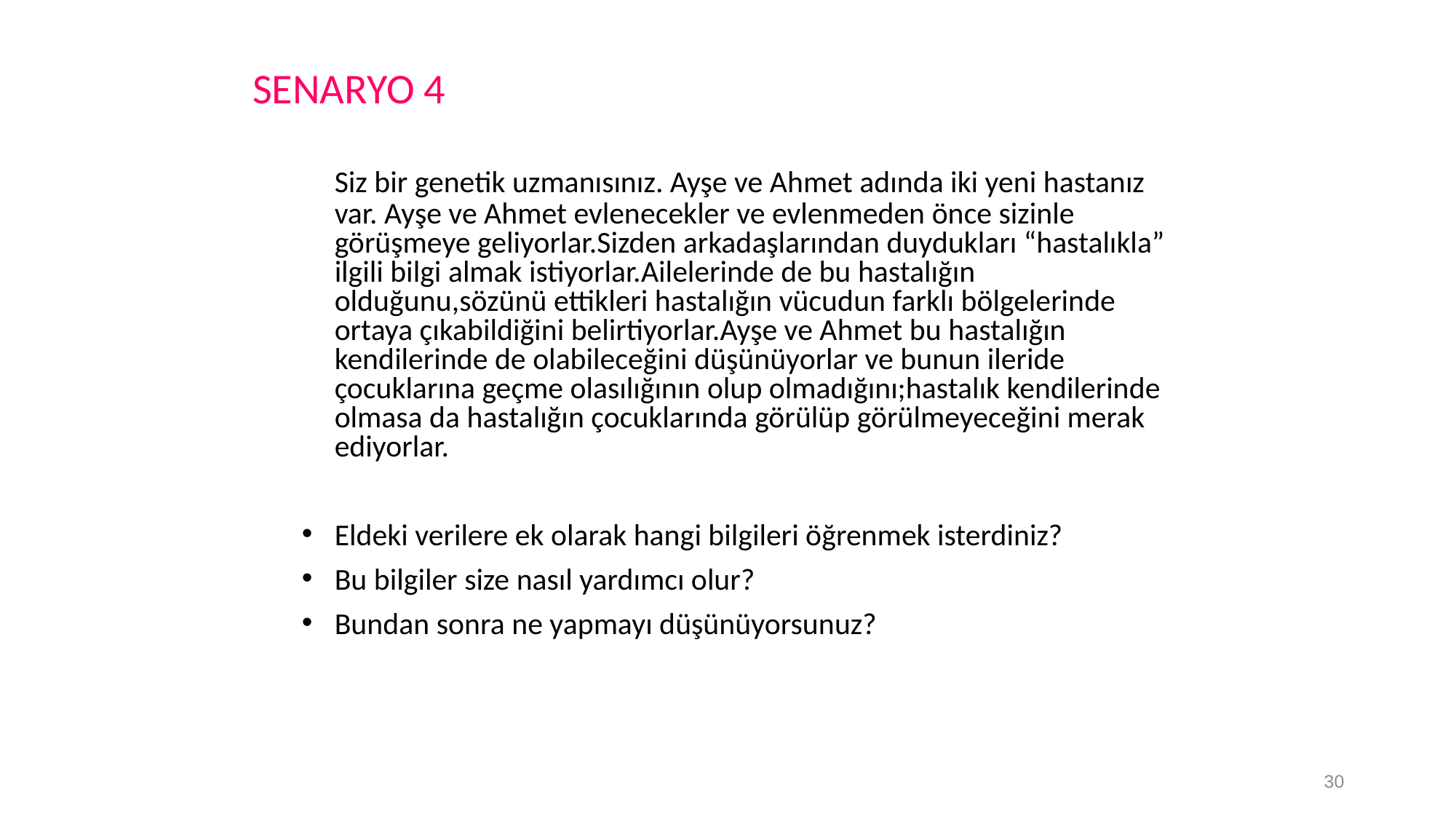

SENARYO 4
	Siz bir genetik uzmanısınız. Ayşe ve Ahmet adında iki yeni hastanız var. Ayşe ve Ahmet evlenecekler ve evlenmeden önce sizinle görüşmeye geliyorlar.Sizden arkadaşlarından duydukları “hastalıkla” ilgili bilgi almak istiyorlar.Ailelerinde de bu hastalığın olduğunu,sözünü ettikleri hastalığın vücudun farklı bölgelerinde ortaya çıkabildiğini belirtiyorlar.Ayşe ve Ahmet bu hastalığın kendilerinde de olabileceğini düşünüyorlar ve bunun ileride çocuklarına geçme olasılığının olup olmadığını;hastalık kendilerinde olmasa da hastalığın çocuklarında görülüp görülmeyeceğini merak ediyorlar.

Eldeki verilere ek olarak hangi bilgileri öğrenmek isterdiniz?
Bu bilgiler size nasıl yardımcı olur?
Bundan sonra ne yapmayı düşünüyorsunuz?
30
30